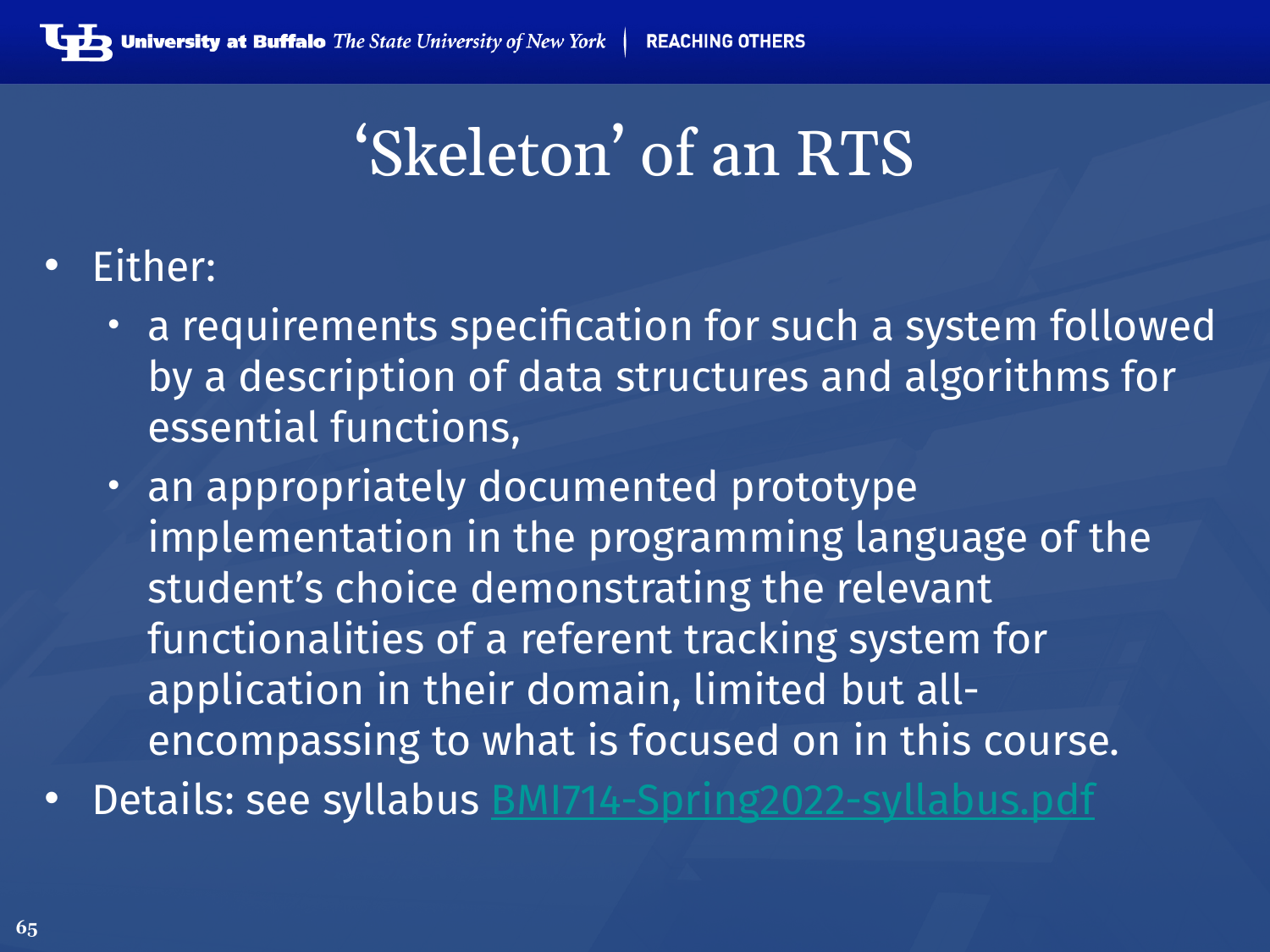

# ‘Skeleton’ of an RTS
Either:
a requirements specification for such a system followed by a description of data structures and algorithms for essential functions,
an appropriately documented prototype implementation in the programming language of the student’s choice demonstrating the relevant functionalities of a referent tracking system for application in their domain, limited but all-encompassing to what is focused on in this course.
Details: see syllabus BMI714-Spring2022-syllabus.pdf